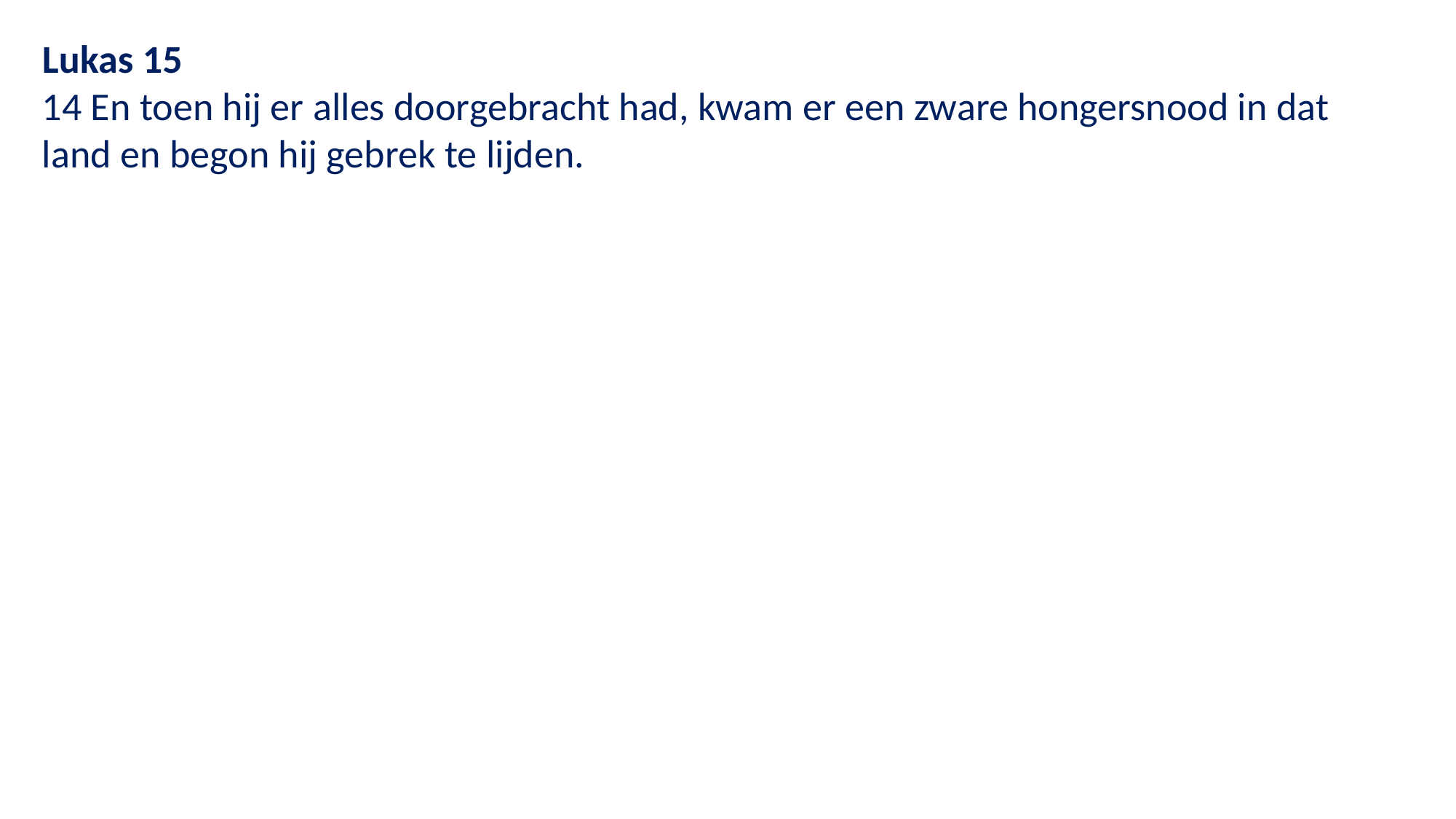

Lukas 15
14 En toen hij er alles doorgebracht had, kwam er een zware hongersnood in dat land en begon hij gebrek te lijden.